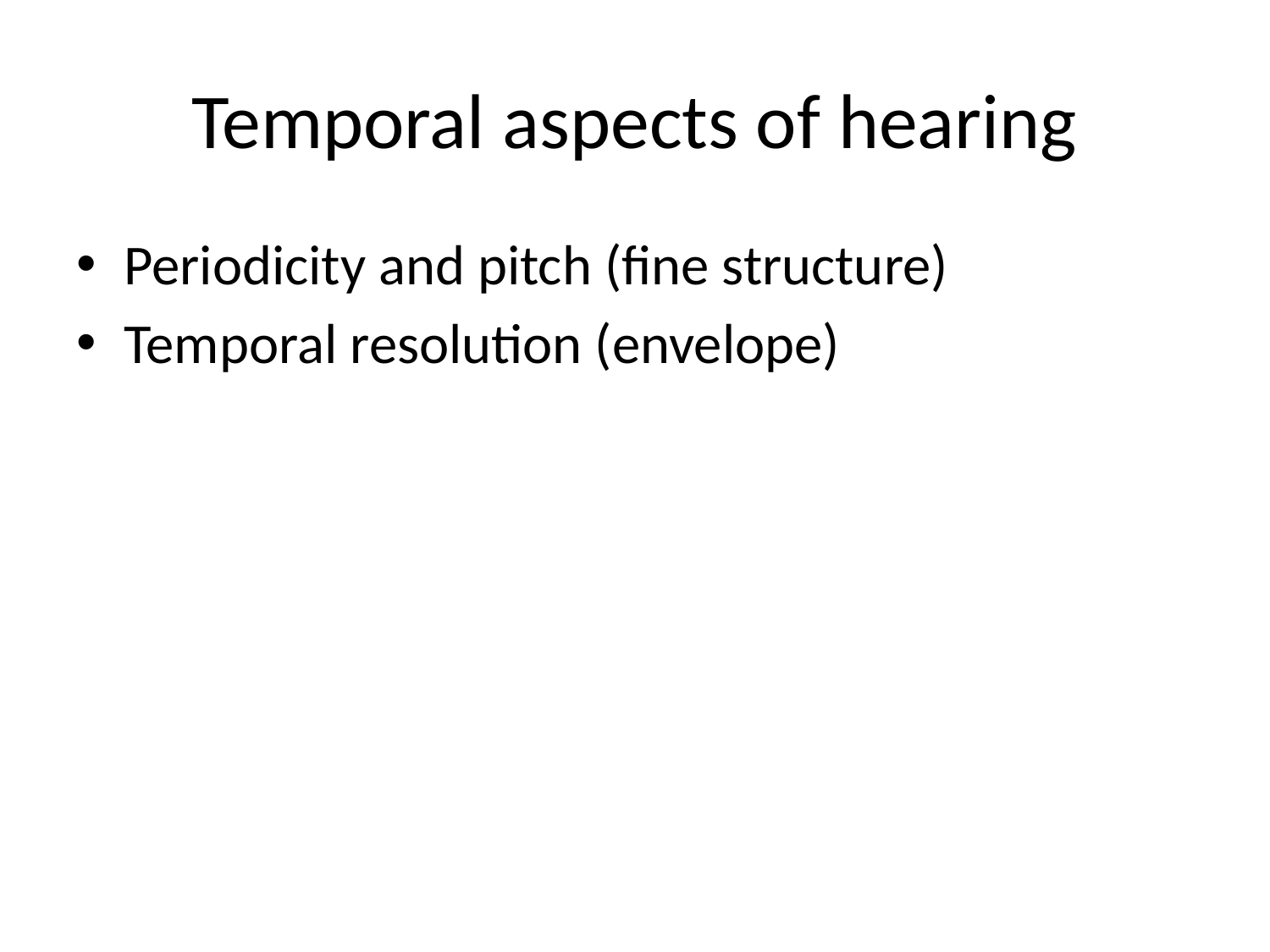

# Temporal aspects of hearing
Periodicity and pitch (fine structure)
Temporal resolution (envelope)